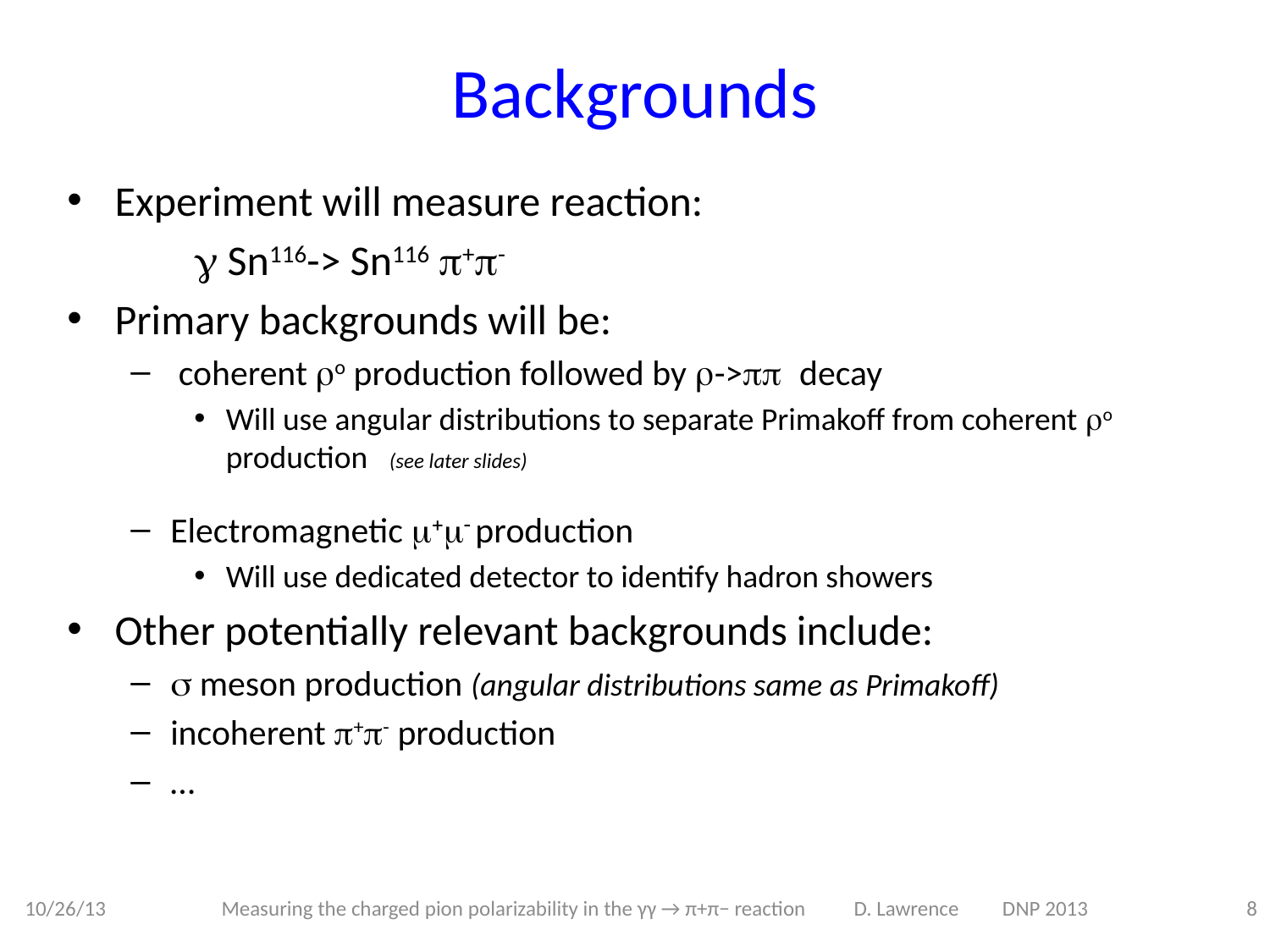

# Backgrounds
Experiment will measure reaction:
	γ Sn116-> Sn116 π+π-
Primary backgrounds will be:
 coherent ρo production followed by ρ->ππ decay
Will use angular distributions to separate Primakoff from coherent ρo production   (see later slides)
Electromagnetic μ+μ− production
Will use dedicated detector to identify hadron showers
Other potentially relevant backgrounds include:
σ meson production (angular distributions same as Primakoff)
incoherent π+π- production
…
10/26/13
Measuring the charged pion polarizability in the γγ → π+π− reaction          D. Lawrence         DNP 2013
8